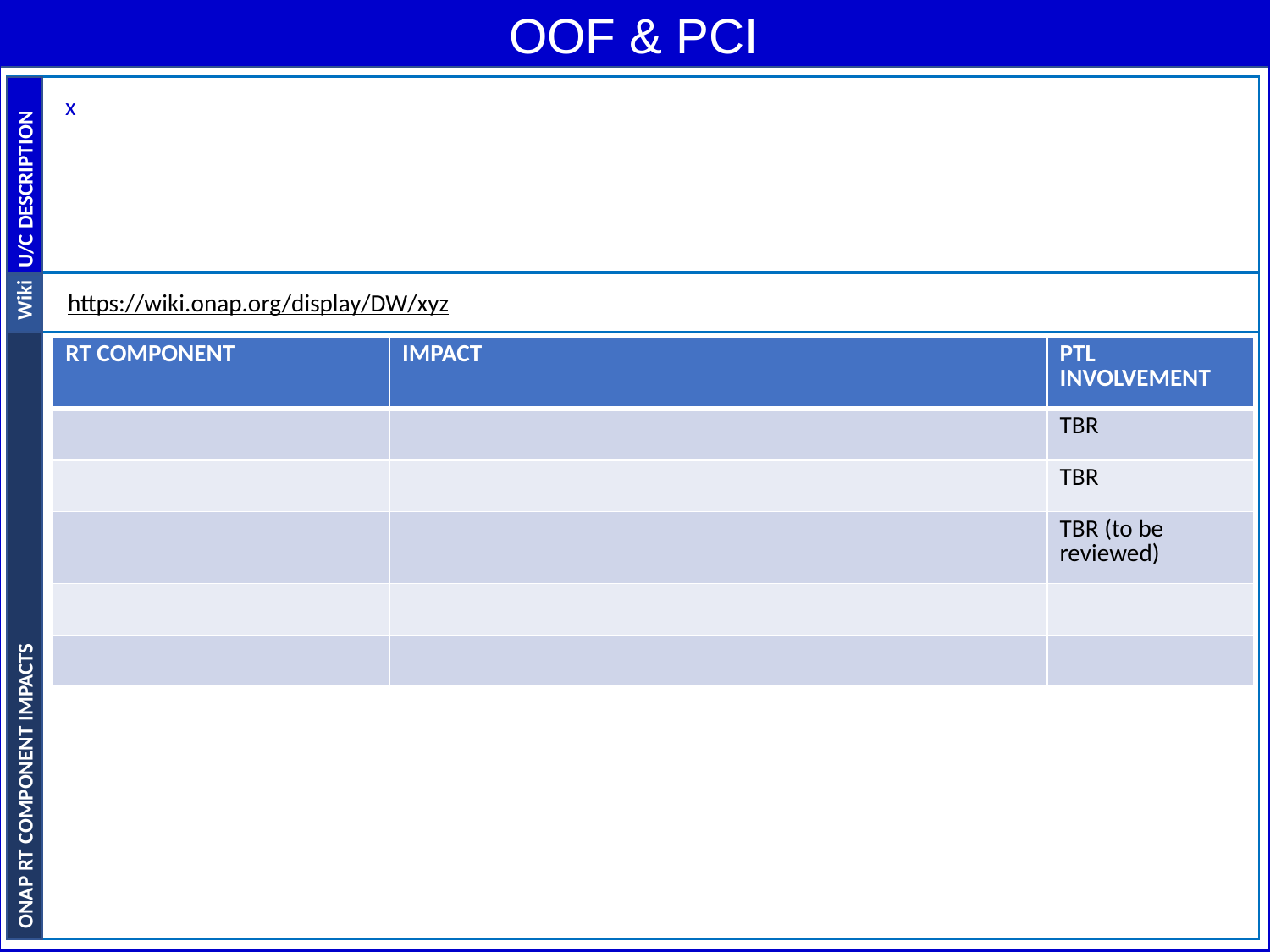

OOF & PCI

U/C DESCRIPTION

x

Wiki

https://wiki.onap.org/display/DW/xyz

ONAP RT COMPONENT IMPACTS
| RT COMPONENT | IMPACT | PTL INVOLVEMENT |
| --- | --- | --- |
|  |  | TBR |
|  |  | TBR |
|  |  | TBR (to be reviewed) |
|  |  |  |
|  |  |  |